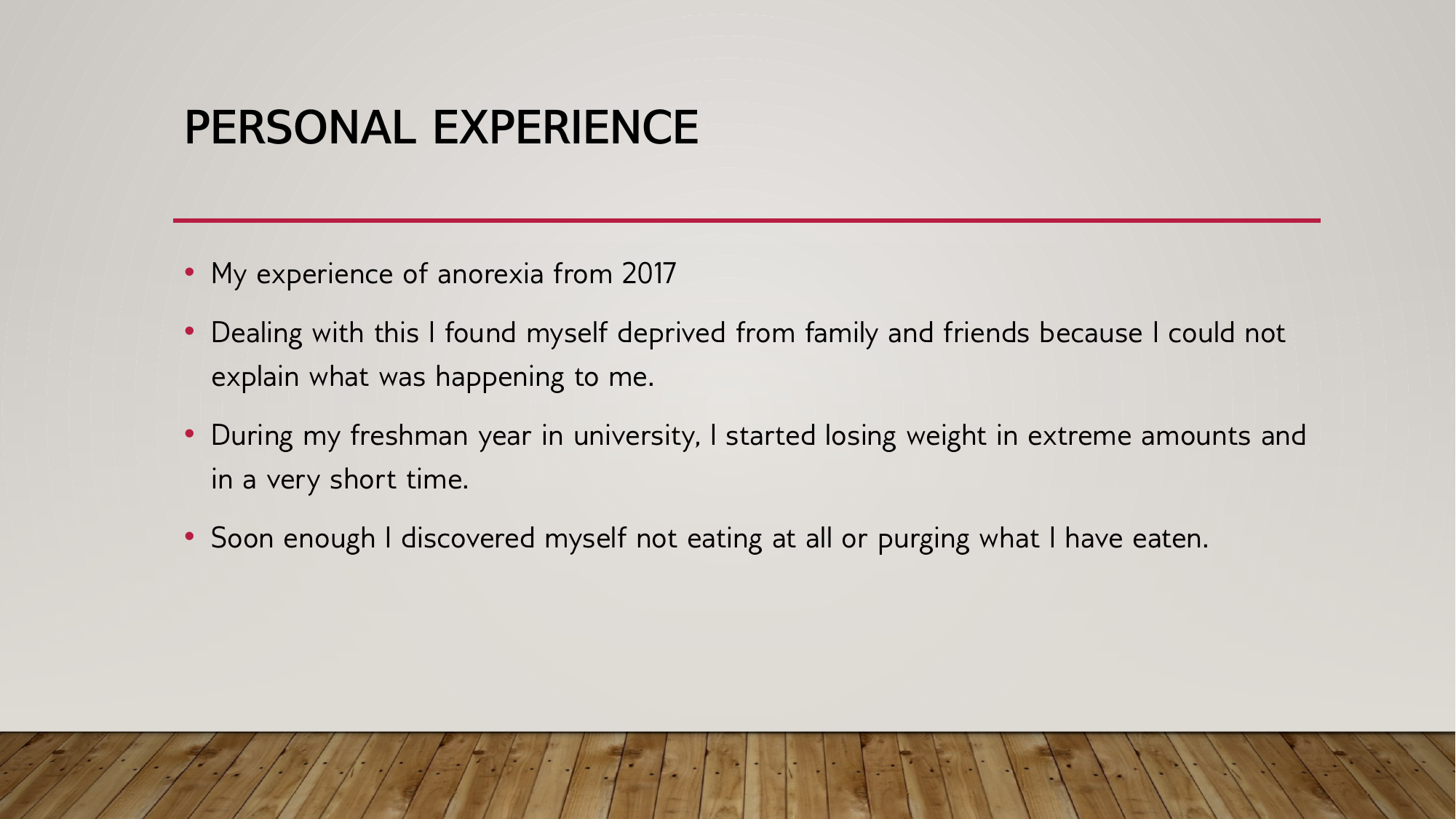

# Personal Experience
My experience of anorexia from 2017
Dealing with this I found myself deprived from family and friends because I could not explain what was happening to me.
During my freshman year in university, I started losing weight in extreme amounts and in a very short time.
Soon enough I discovered myself not eating at all or purging what I have eaten.